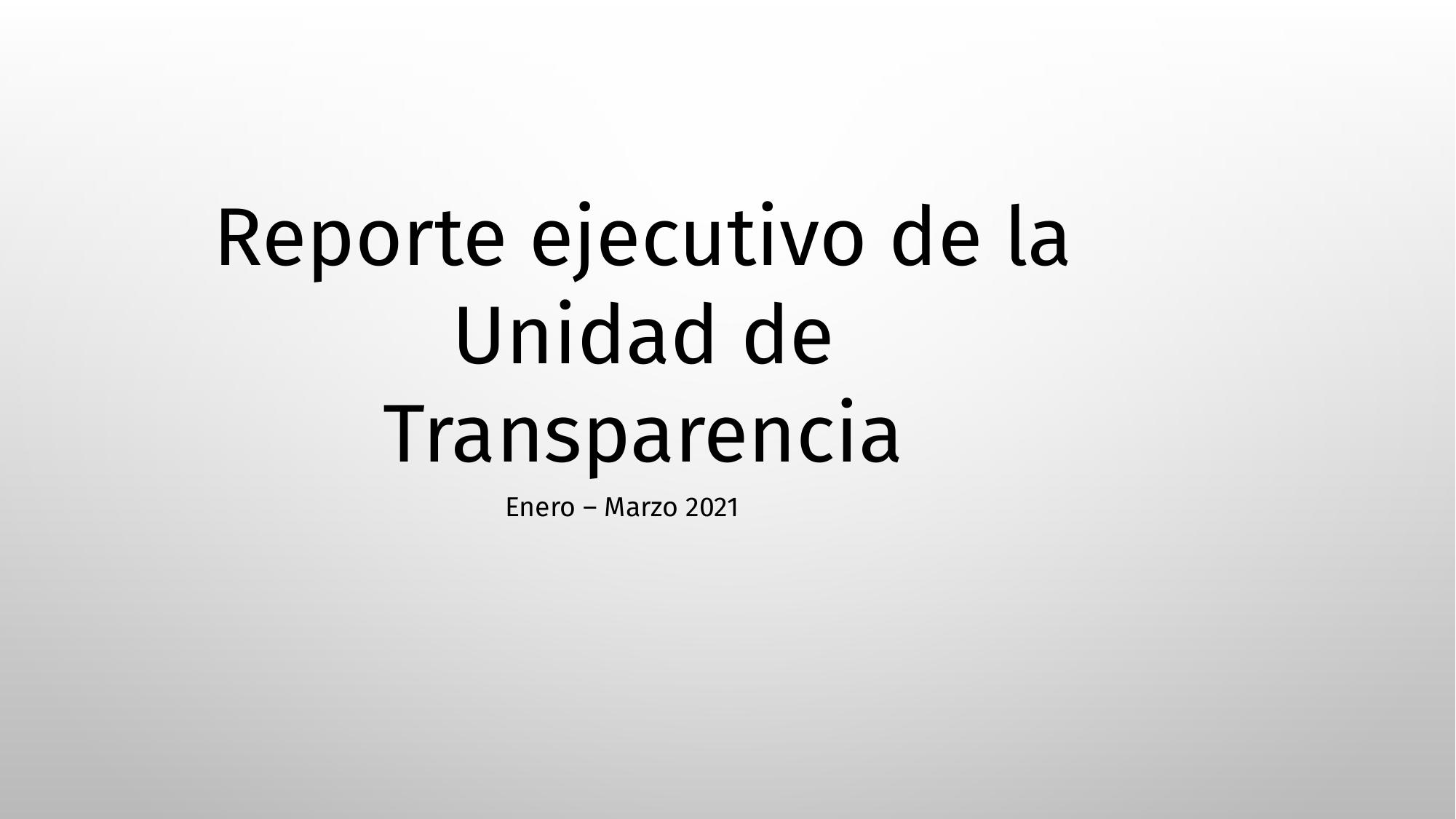

Reporte ejecutivo de la Unidad de Transparencia
Enero – Marzo 2021